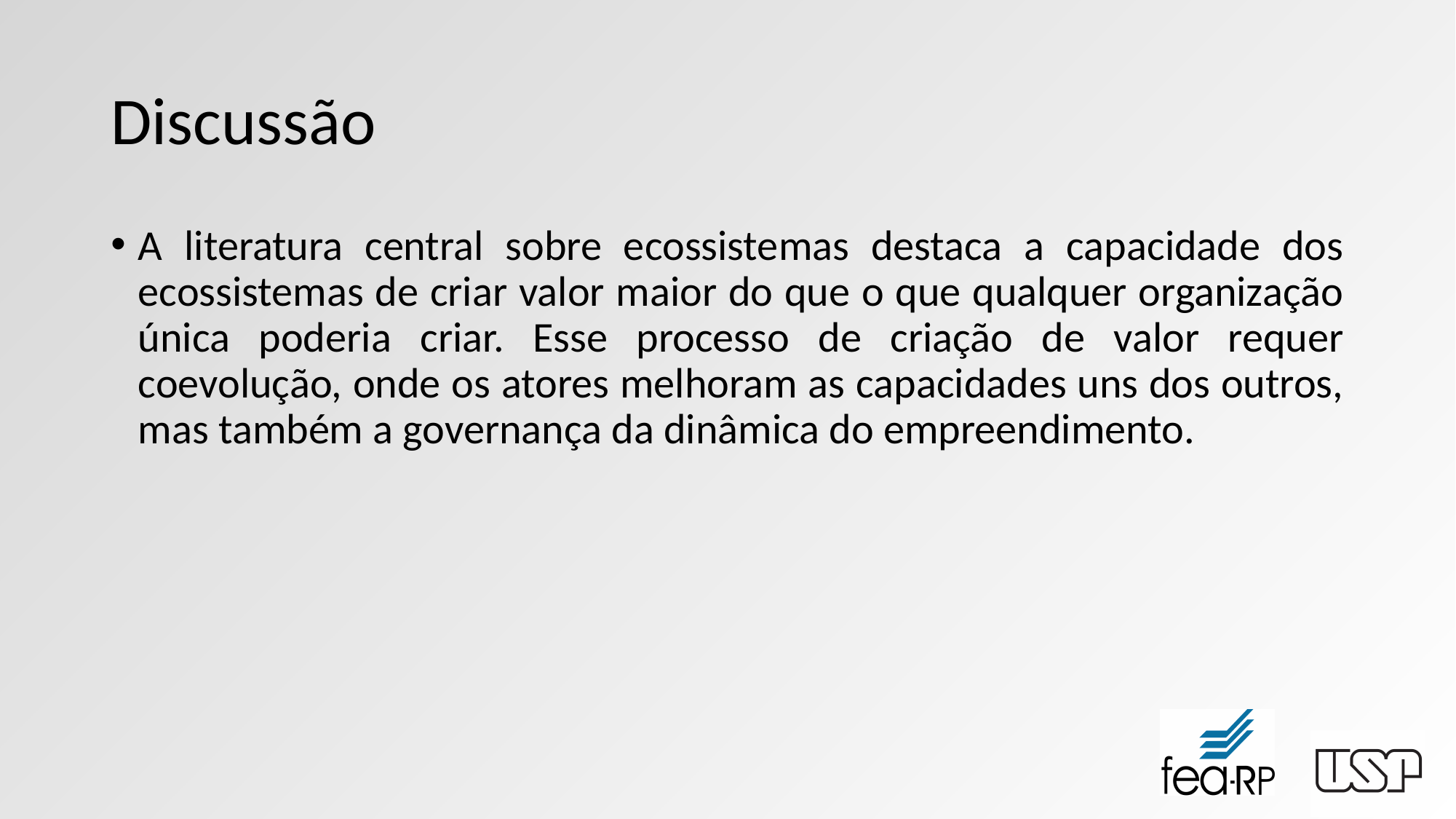

# Discussão
A literatura central sobre ecossistemas destaca a capacidade dos ecossistemas de criar valor maior do que o que qualquer organização única poderia criar. Esse processo de criação de valor requer coevolução, onde os atores melhoram as capacidades uns dos outros, mas também a governança da dinâmica do empreendimento.